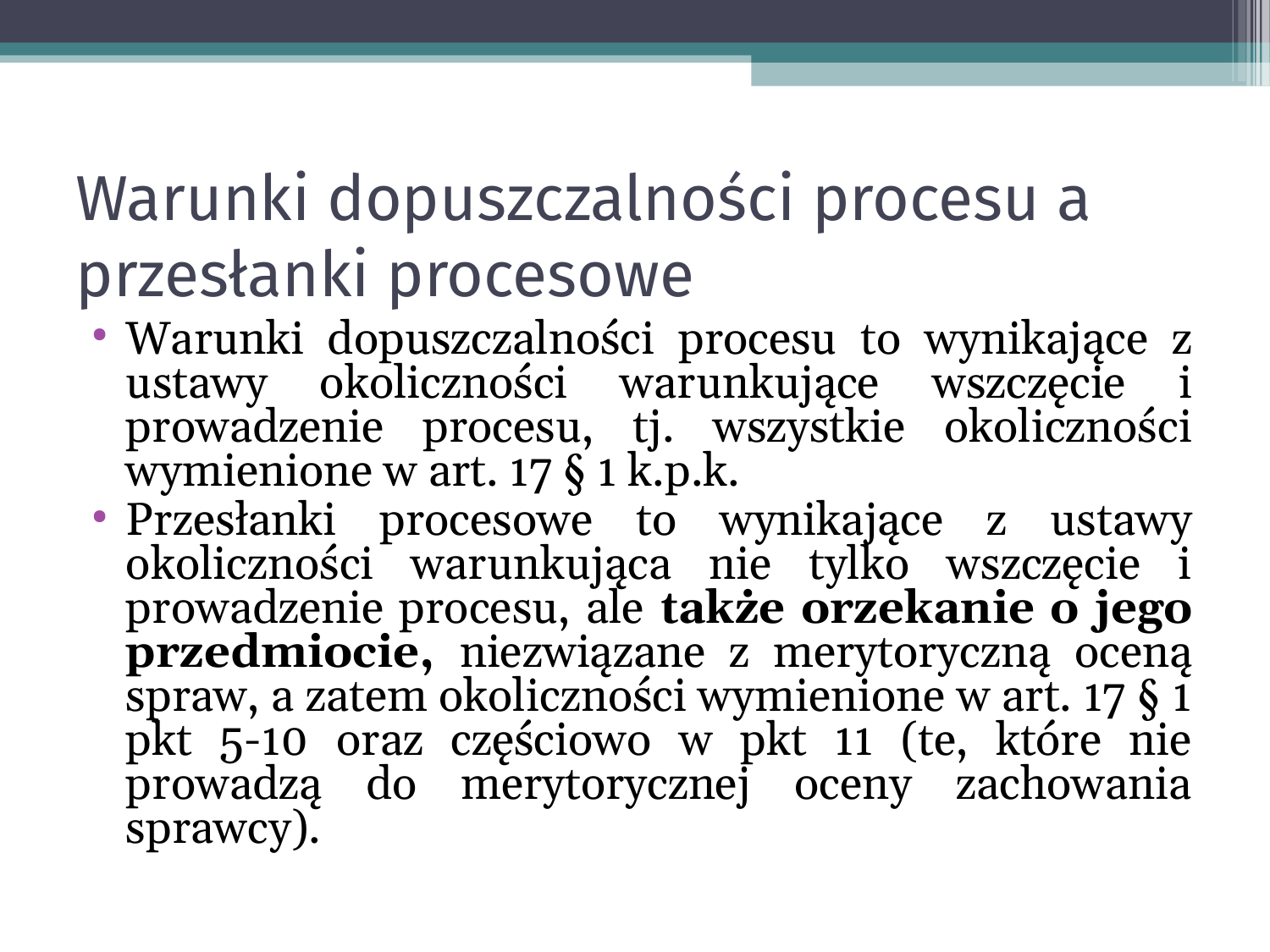

Warunki dopuszczalności procesu a przesłanki procesowe
Warunki dopuszczalności procesu to wynikające z ustawy okoliczności warunkujące wszczęcie i prowadzenie procesu, tj. wszystkie okoliczności wymienione w art. 17 § 1 k.p.k.
Przesłanki procesowe to wynikające z ustawy okoliczności warunkująca nie tylko wszczęcie i prowadzenie procesu, ale także orzekanie o jego przedmiocie, niezwiązane z merytoryczną oceną spraw, a zatem okoliczności wymienione w art. 17 § 1 pkt 5-10 oraz częściowo w pkt 11 (te, które nie prowadzą do merytorycznej oceny zachowania sprawcy).